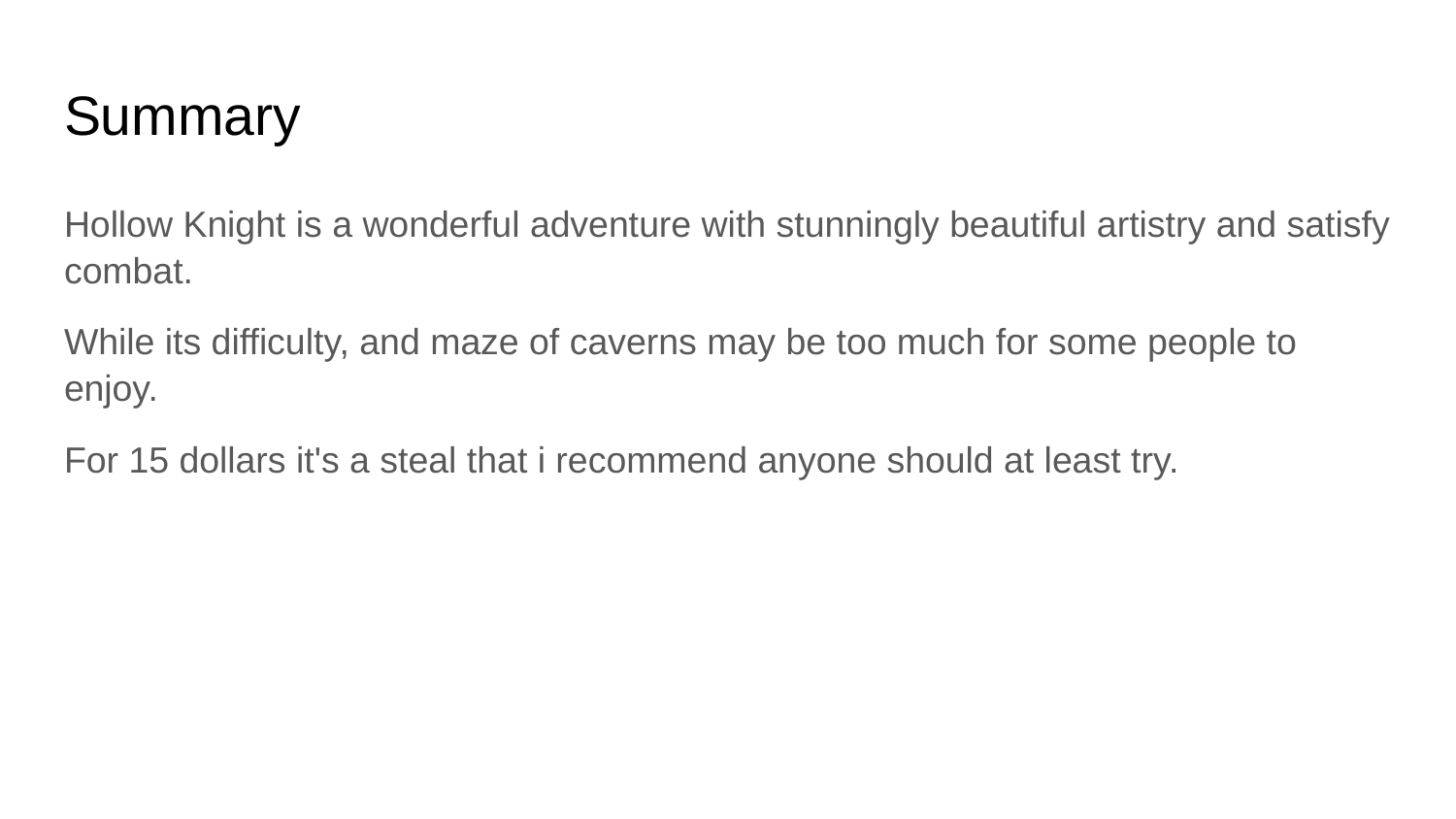

# Summary
Hollow Knight is a wonderful adventure with stunningly beautiful artistry and satisfy combat.
While its difficulty, and maze of caverns may be too much for some people to enjoy.
For 15 dollars it's a steal that i recommend anyone should at least try.